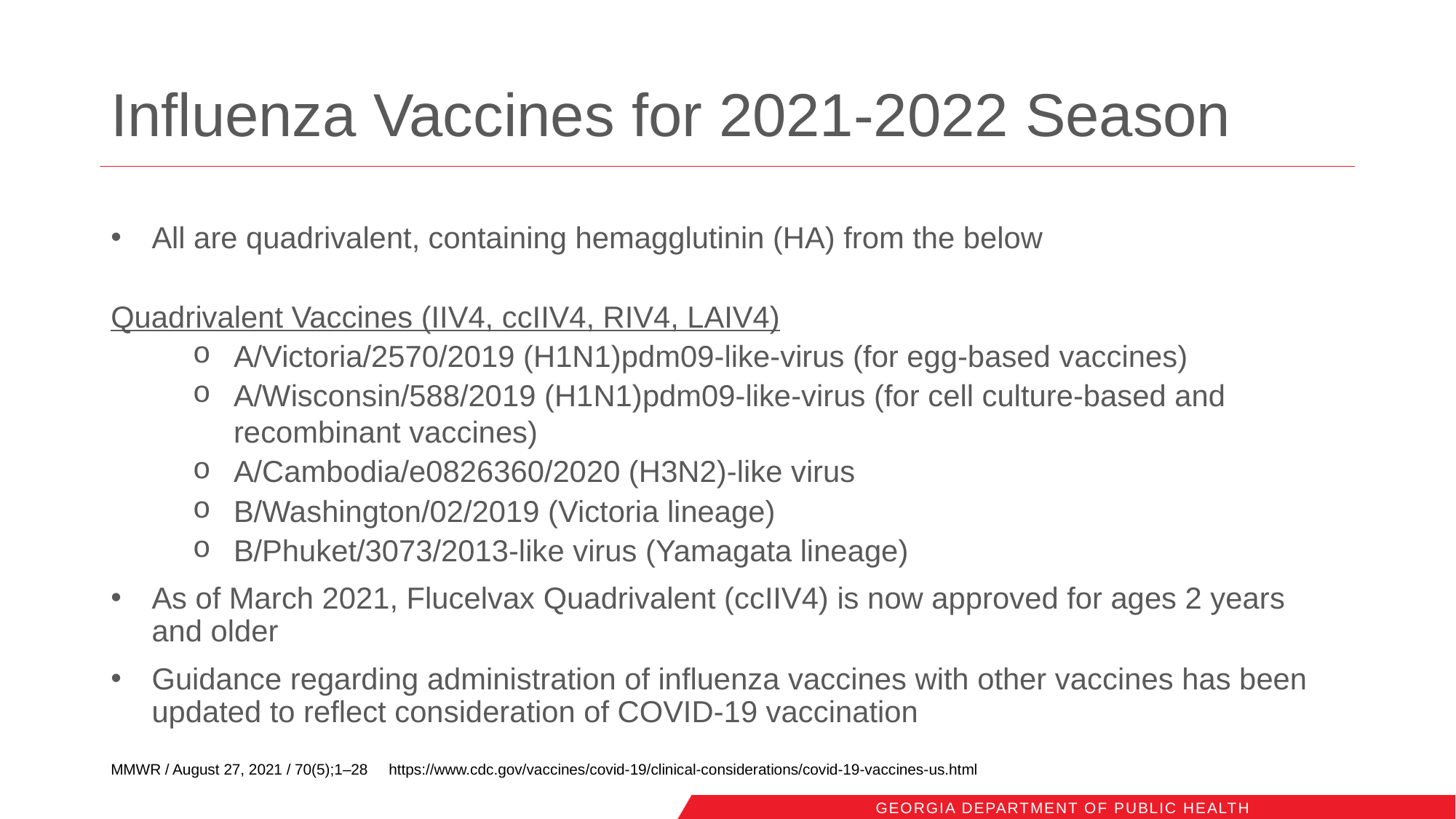

# Influenza Vaccines for 2021-2022 Season
All are quadrivalent, containing hemagglutinin (HA) from the below

Quadrivalent Vaccines (IIV4, ccIIV4, RIV4, LAIV4)
A/Victoria/2570/2019 (H1N1)pdm09-like-virus (for egg-based vaccines)
A/Wisconsin/588/2019 (H1N1)pdm09-like-virus (for cell culture-based and recombinant vaccines)
A/Cambodia/e0826360/2020 (H3N2)-like virus
B/Washington/02/2019 (Victoria lineage)
B/Phuket/3073/2013-like virus (Yamagata lineage)
As of March 2021, Flucelvax Quadrivalent (ccIIV4) is now approved for ages 2 years and older
Guidance regarding administration of influenza vaccines with other vaccines has been updated to reflect consideration of COVID-19 vaccination

MMWR / August 27, 2021 / 70(5);1–28     https://www.cdc.gov/vaccines/covid-19/clinical-considerations/covid-19-vaccines-us.html